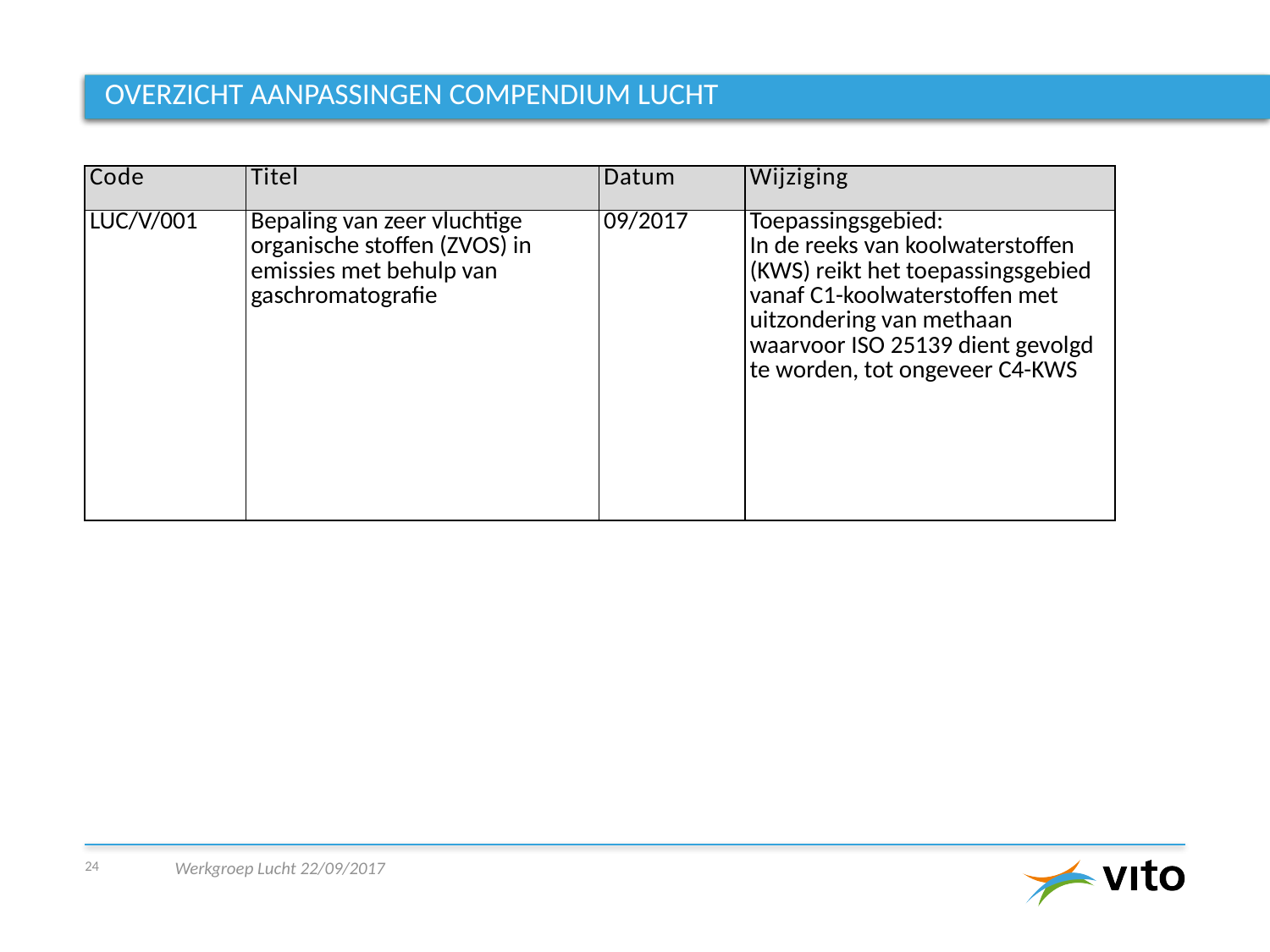

# Overzicht aanpassingen compendium lucht
| Code | Titel | Datum | Wijziging |
| --- | --- | --- | --- |
| LUC/V/001 | Bepaling van zeer vluchtige organische stoffen (ZVOS) in emissies met behulp van gaschromatografie | 09/2017 | Toepassingsgebied: In de reeks van koolwaterstoffen (KWS) reikt het toepassingsgebied vanaf C1-koolwaterstoffen met uitzondering van methaan waarvoor ISO 25139 dient gevolgd te worden, tot ongeveer C4-KWS |
24
Werkgroep Lucht 22/09/2017